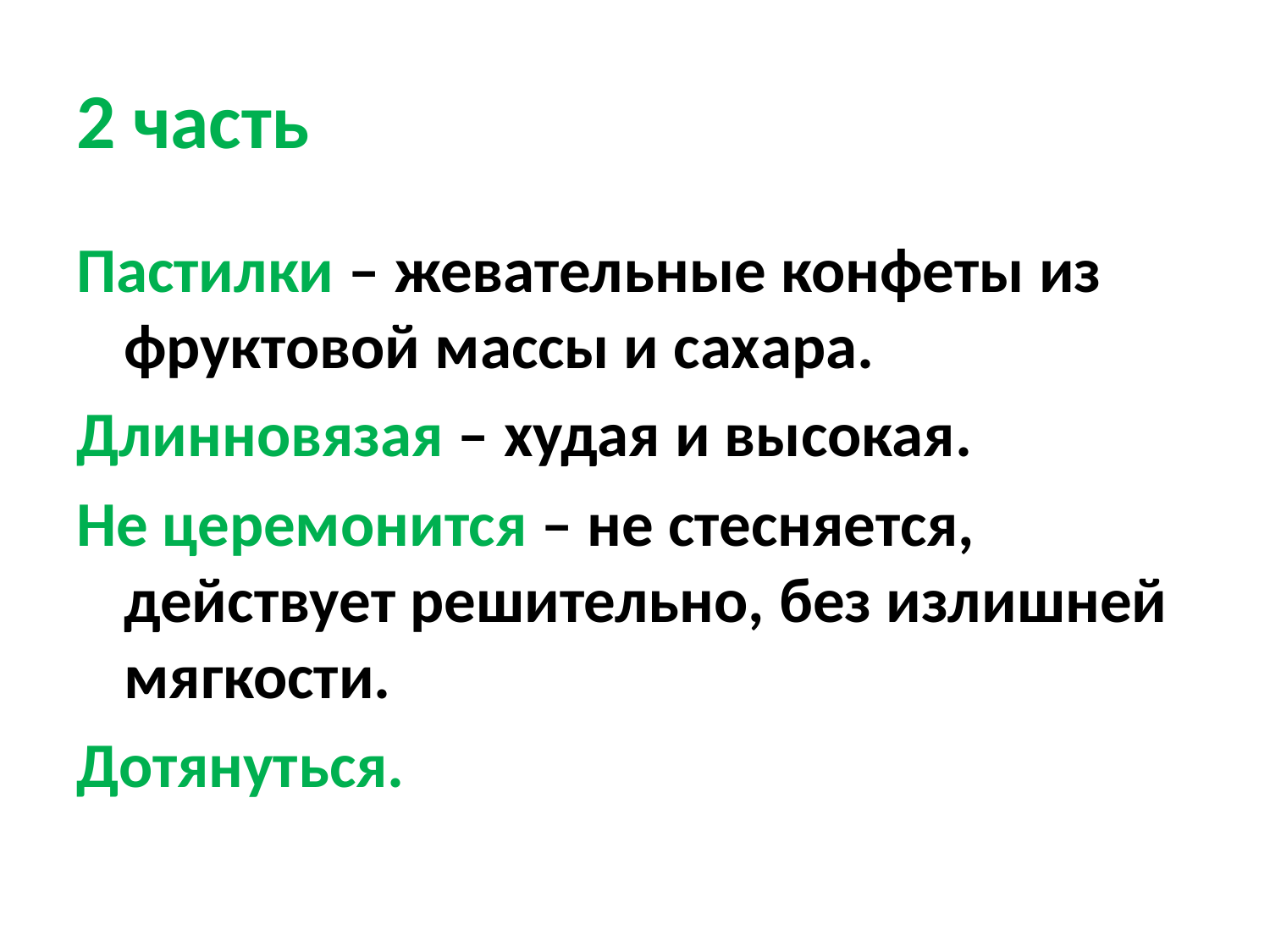

# 2 часть
Пастилки – жевательные конфеты из фруктовой массы и сахара.
Длинновязая – худая и высокая.
Не церемонится – не стесняется, действует решительно, без излишней мягкости.
Дотянуться.